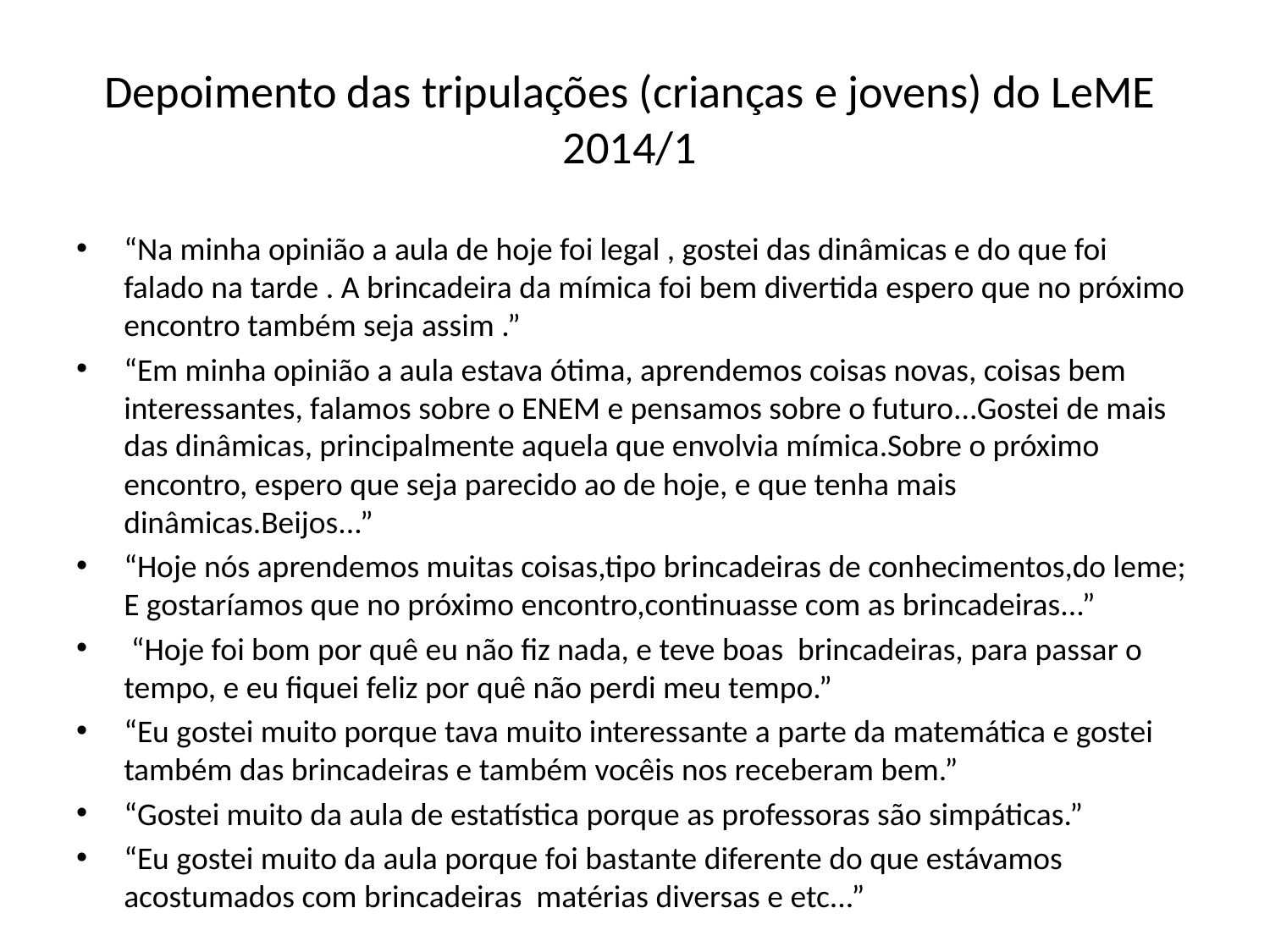

# Depoimento das tripulações (crianças e jovens) do LeME 2014/1
“Na minha opinião a aula de hoje foi legal , gostei das dinâmicas e do que foi falado na tarde . A brincadeira da mímica foi bem divertida espero que no próximo encontro também seja assim .”
“Em minha opinião a aula estava ótima, aprendemos coisas novas, coisas bem interessantes, falamos sobre o ENEM e pensamos sobre o futuro...Gostei de mais das dinâmicas, principalmente aquela que envolvia mímica.Sobre o próximo encontro, espero que seja parecido ao de hoje, e que tenha mais dinâmicas.Beijos...”
“Hoje nós aprendemos muitas coisas,tipo brincadeiras de conhecimentos,do leme; E gostaríamos que no próximo encontro,continuasse com as brincadeiras...”
 “Hoje foi bom por quê eu não fiz nada, e teve boas  brincadeiras, para passar o tempo, e eu fiquei feliz por quê não perdi meu tempo.”
“Eu gostei muito porque tava muito interessante a parte da matemática e gostei também das brincadeiras e também vocêis nos receberam bem.”
“Gostei muito da aula de estatística porque as professoras são simpáticas.”
“Eu gostei muito da aula porque foi bastante diferente do que estávamos acostumados com brincadeiras  matérias diversas e etc...”